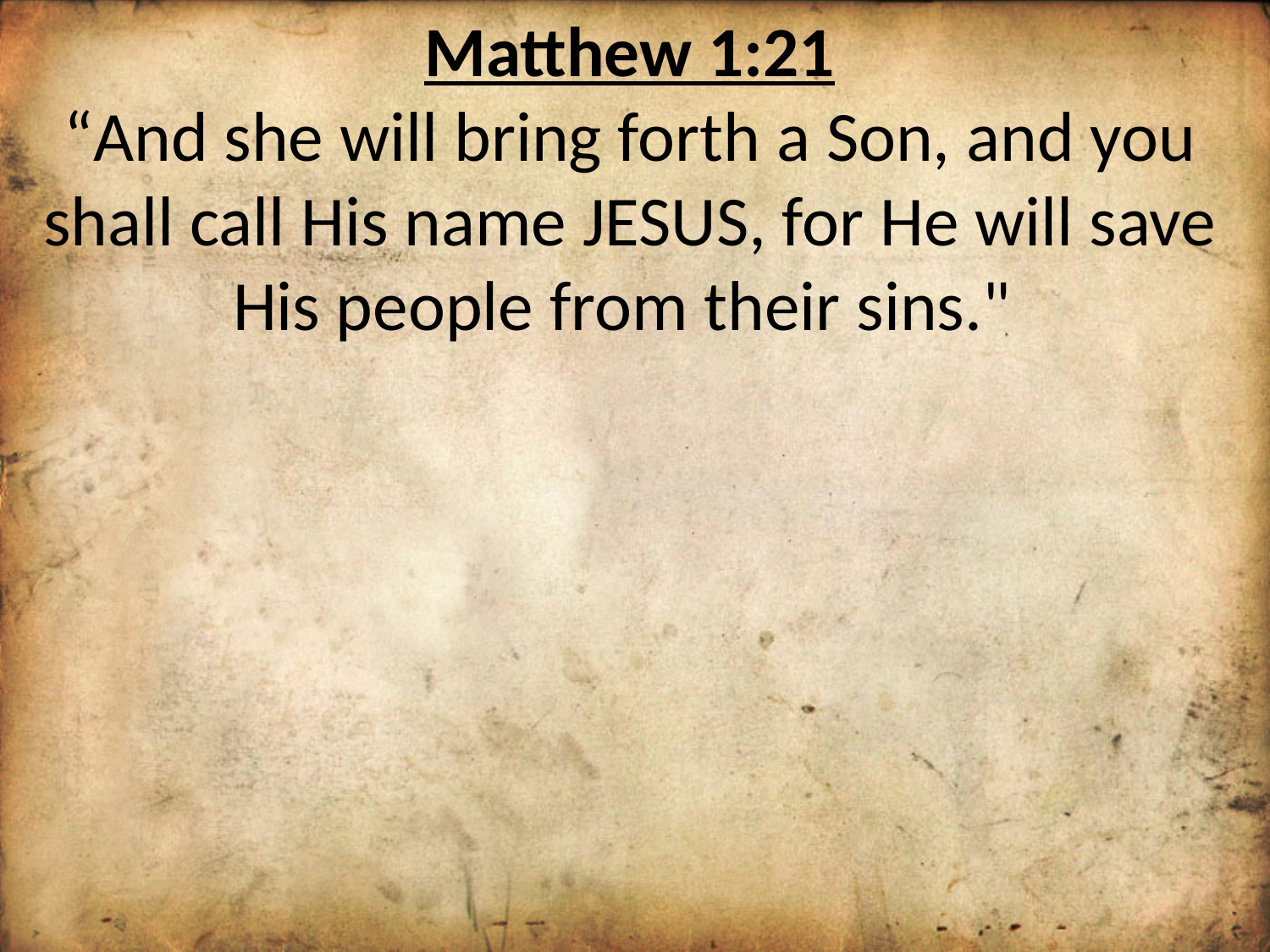

Matthew 1:21
“And she will bring forth a Son, and you shall call His name JESUS, for He will save His people from their sins."